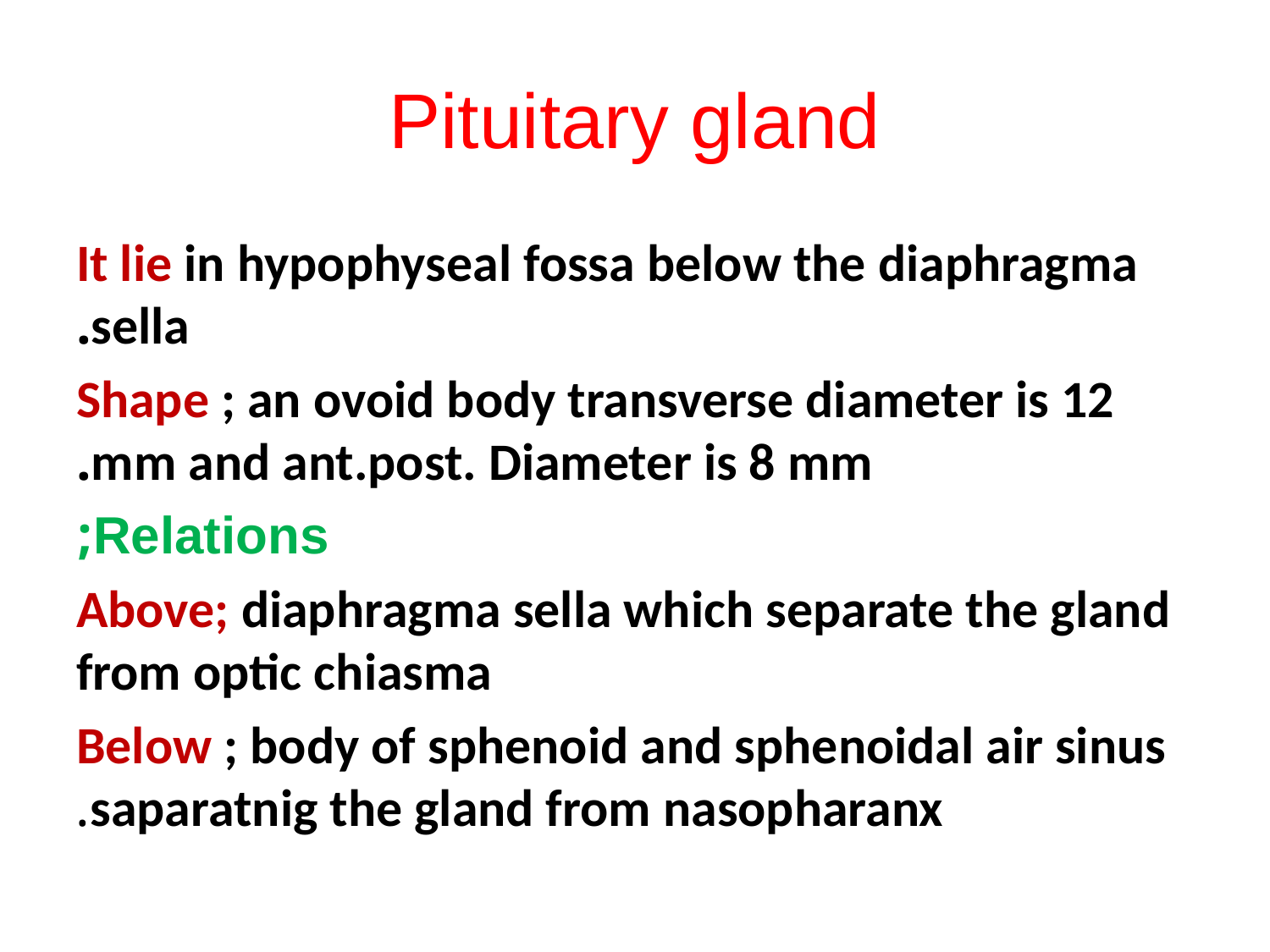

# Pituitary gland
It lie in hypophyseal fossa below the diaphragma sella.
Shape ; an ovoid body transverse diameter is 12 mm and ant.post. Diameter is 8 mm.
Relations;
Above; diaphragma sella which separate the gland from optic chiasma
Below ; body of sphenoid and sphenoidal air sinus saparatnig the gland from nasopharanx.